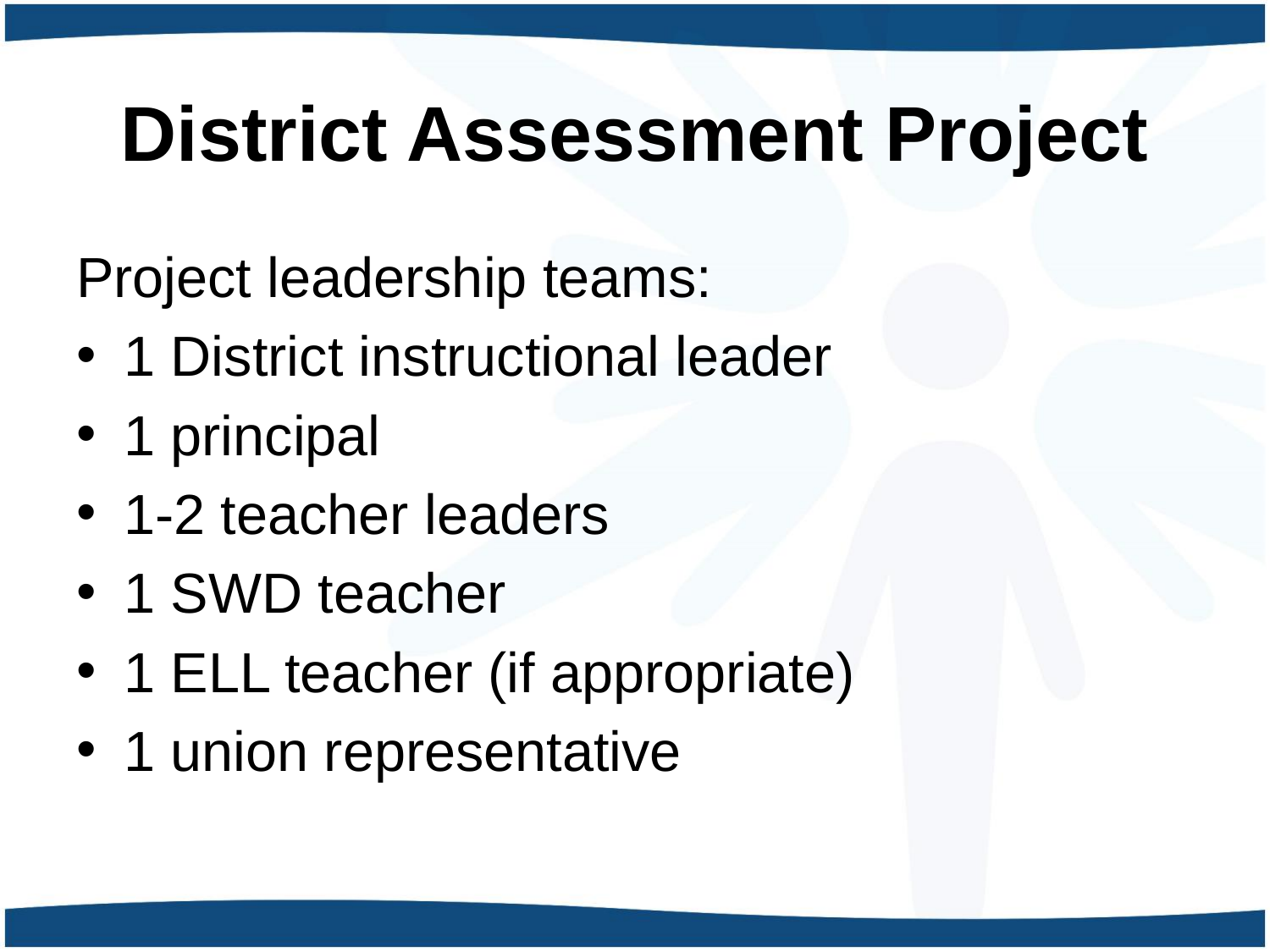

# District Assessment Project
Project leadership teams:
1 District instructional leader
1 principal
1-2 teacher leaders
1 SWD teacher
1 ELL teacher (if appropriate)
1 union representative